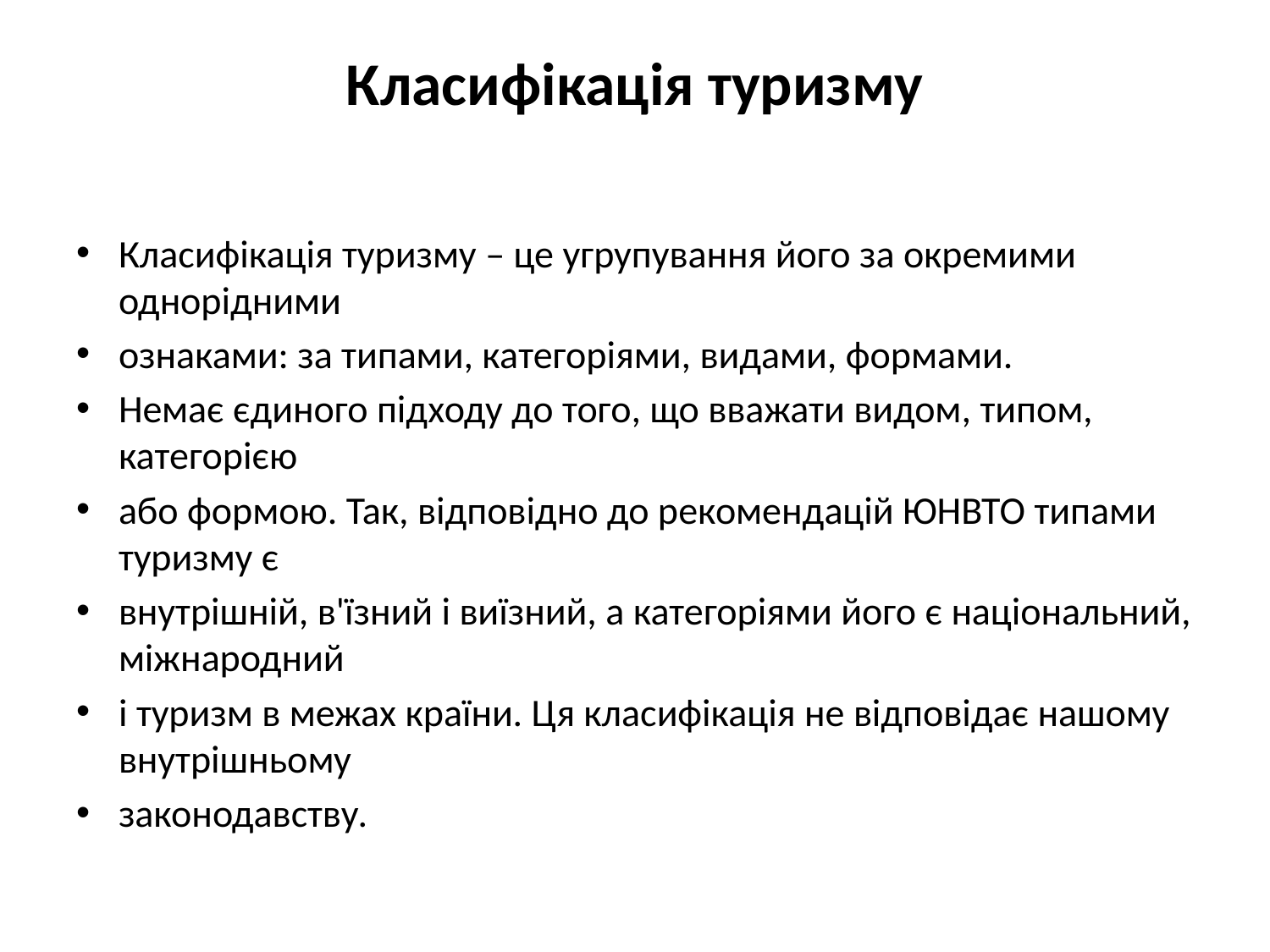

# Класифікація туризму
Класифікація туризму – це угрупування його за окремими однорідними
ознаками: за типами, категоріями, видами, формами.
Немає єдиного підходу до того, що вважати видом, типом, категорією
або формою. Так, відповідно до рекомендацій ЮНВТО типами туризму є
внутрішній, в'їзний і виїзний, а категоріями його є національний, міжнародний
і туризм в межах країни. Ця класифікація не відповідає нашому внутрішньому
законодавству.